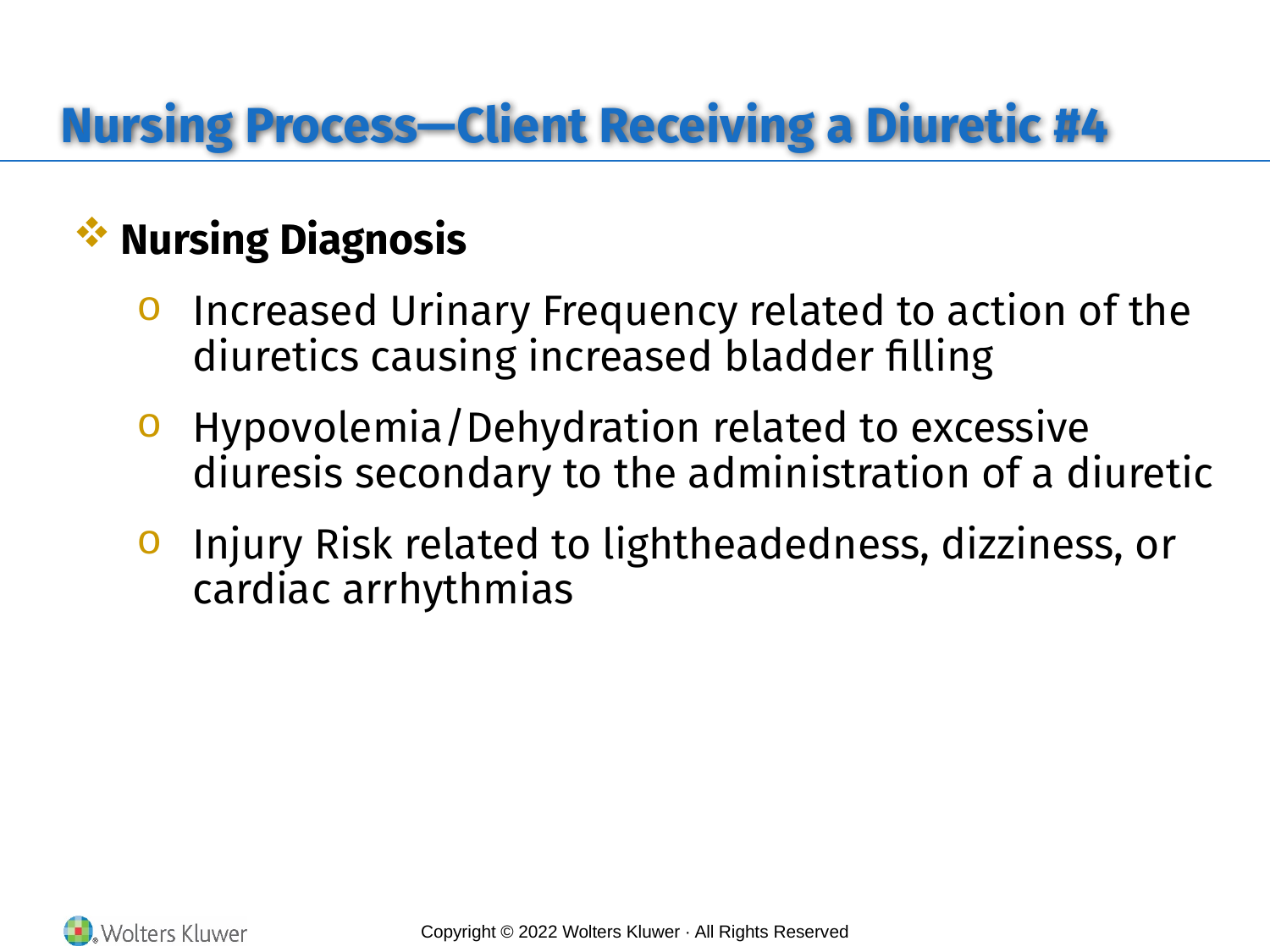

# Nursing Process—Client Receiving a Diuretic #4
Nursing Diagnosis
Increased Urinary Frequency related to action of the diuretics causing increased bladder filling
Hypovolemia/Dehydration related to excessive diuresis secondary to the administration of a diuretic
Injury Risk related to lightheadedness, dizziness, or cardiac arrhythmias